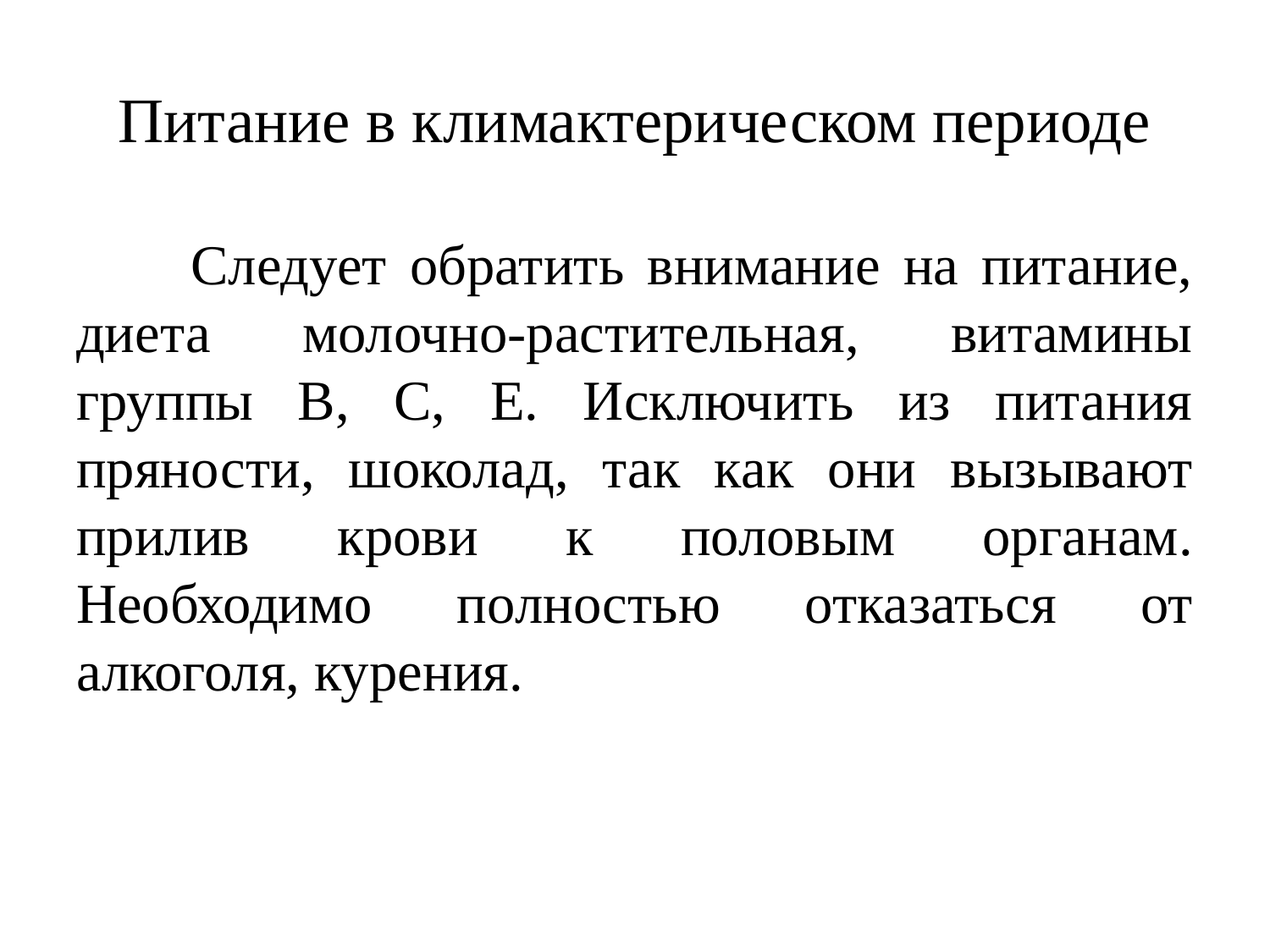

# Питание в климактерическом периоде
     Следует обратить внимание на питание, диета молочно-растительная, витамины группы В, С, Е. Исключить из питания пряности, шоколад, так как они вызывают прилив крови к половым органам. Необходимо полностью отказаться от алкоголя, курения.